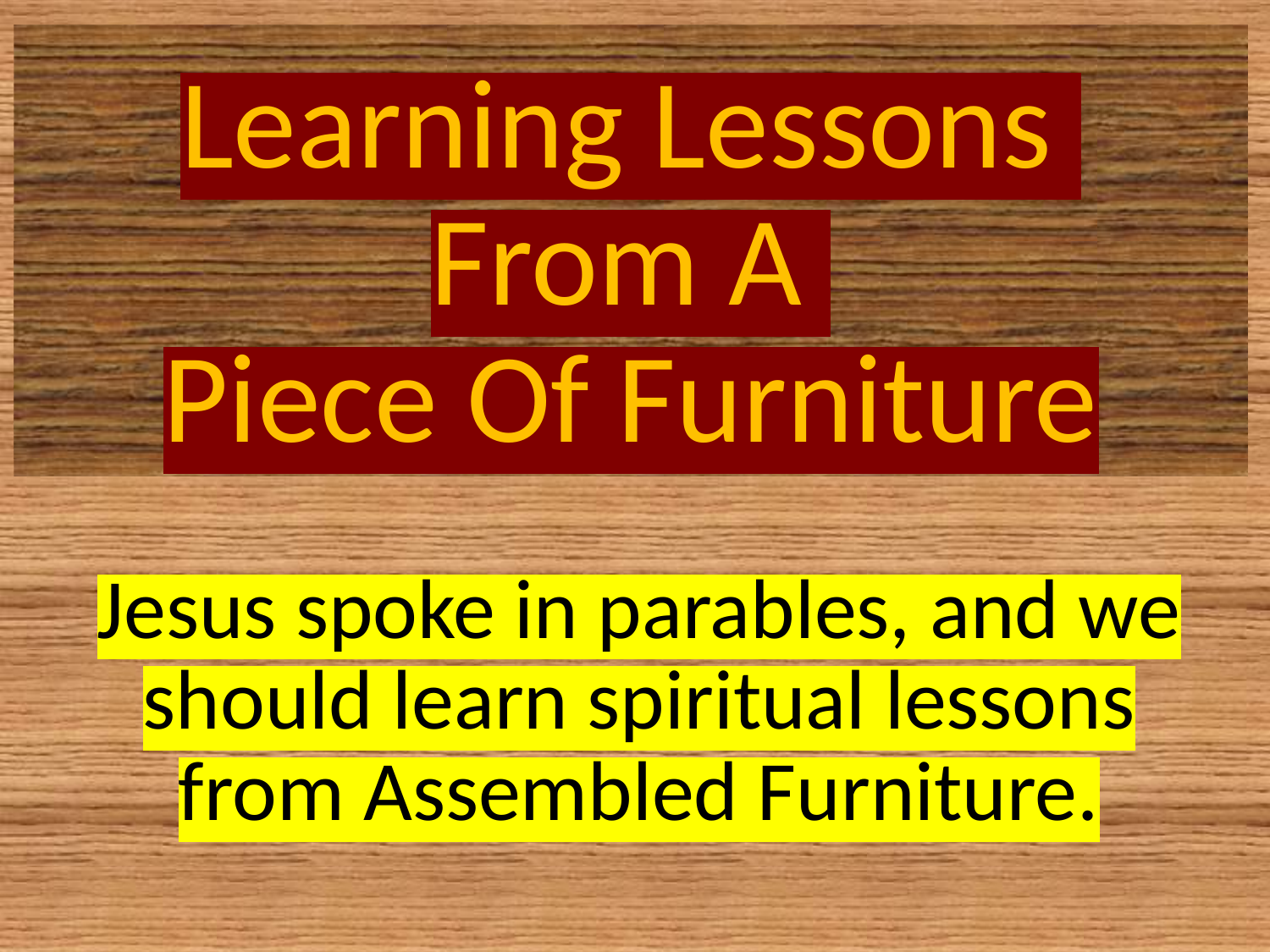

# Learning Lessons From A Piece Of Furniture
Jesus spoke in parables, and we should learn spiritual lessons from Assembled Furniture.